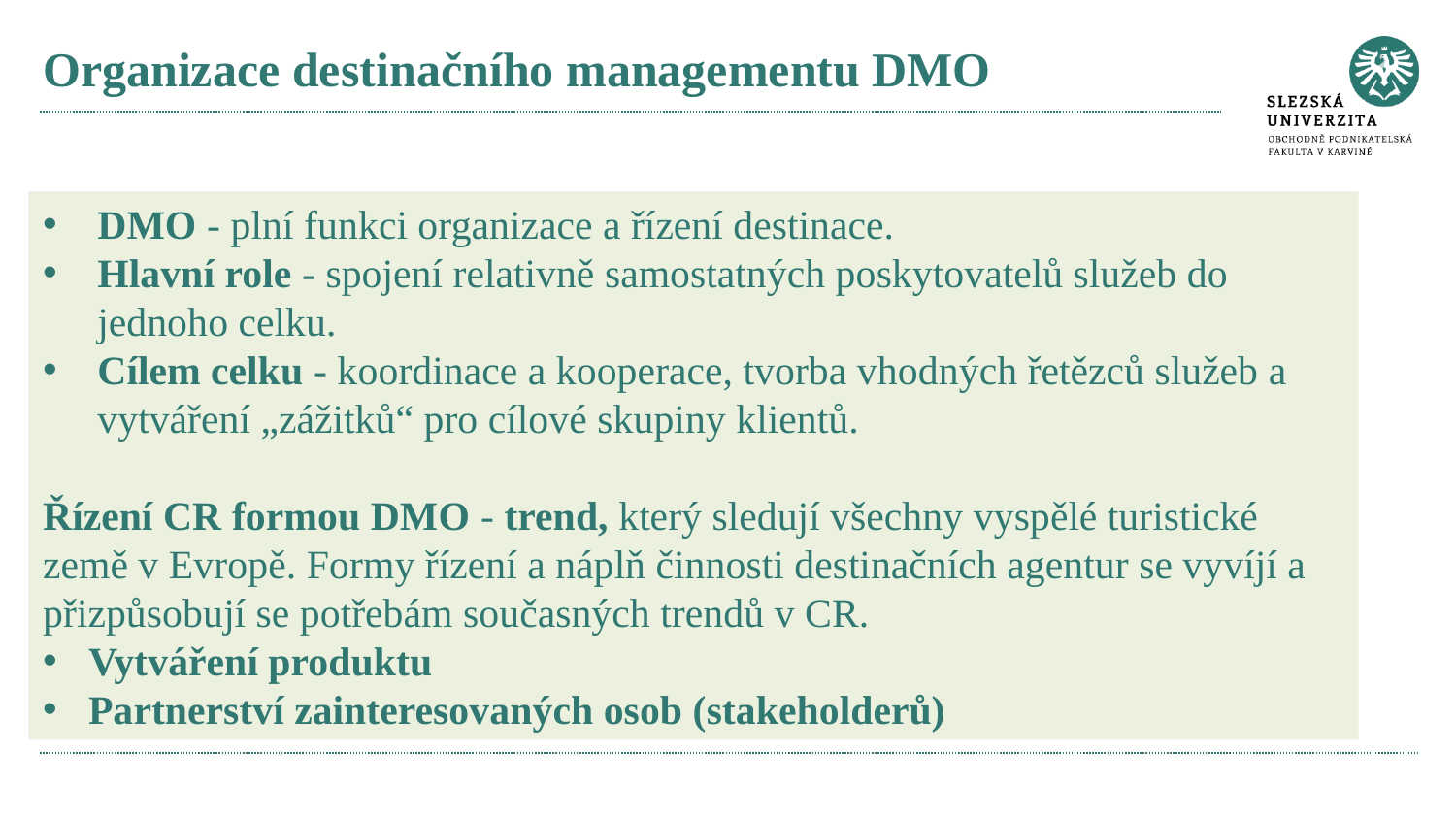

# Organizace destinačního managementu DMO
DMO - plní funkci organizace a řízení destinace.
Hlavní role - spojení relativně samostatných poskytovatelů služeb do jednoho celku.
Cílem celku - koordinace a kooperace, tvorba vhodných řetězců služeb a vytváření „zážitků“ pro cílové skupiny klientů.

Řízení CR formou DMO - trend, který sledují všechny vyspělé turistické země v Evropě. Formy řízení a náplň činnosti destinačních agentur se vyvíjí a přizpůsobují se potřebám současných trendů v CR.
Vytváření produktu
Partnerství zainteresovaných osob (stakeholderů)